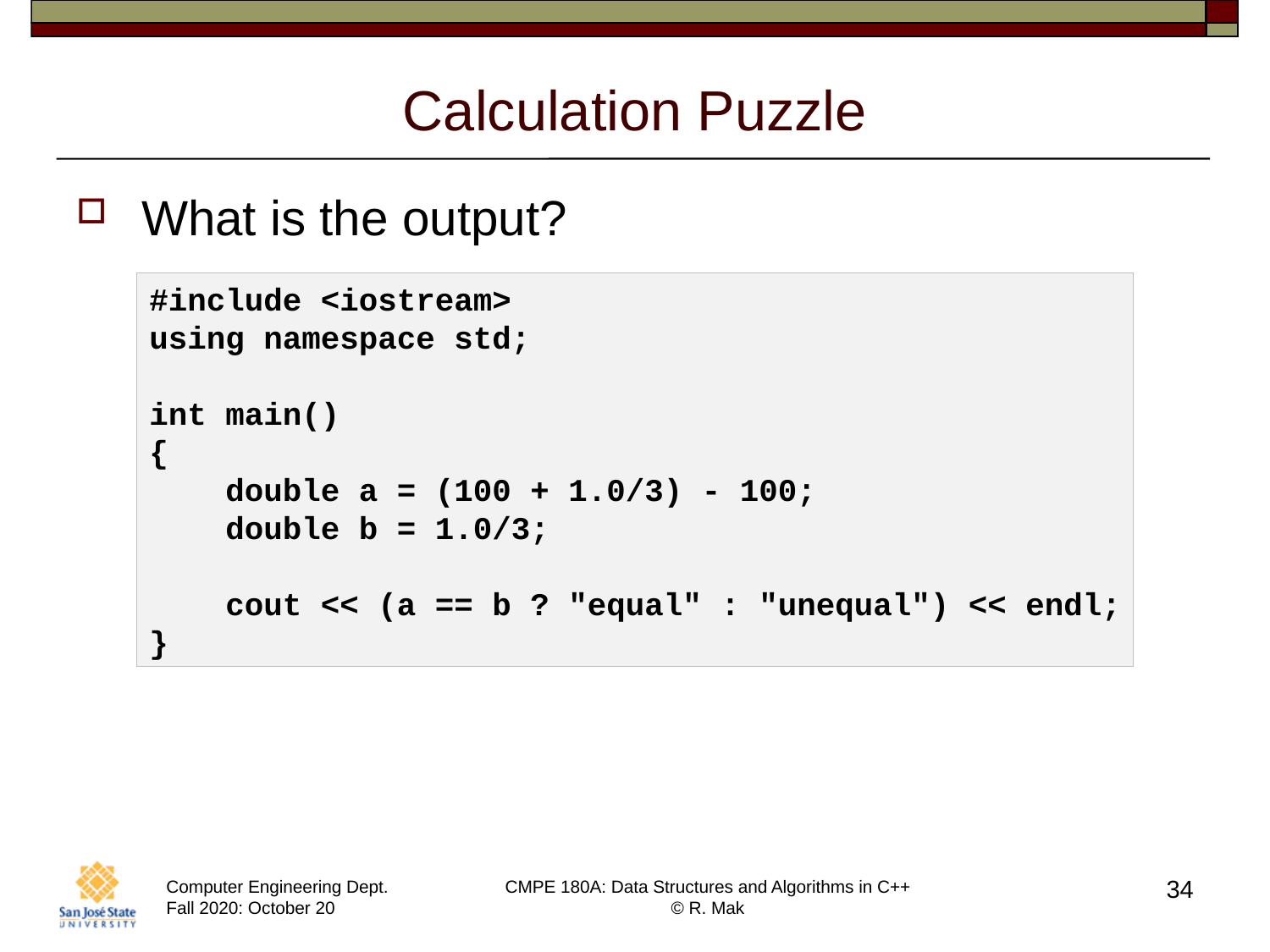

# Calculation Puzzle
What is the output?
#include <iostream>
using namespace std;
int main()
{
    double a = (100 + 1.0/3) - 100;
    double b = 1.0/3;

    cout << (a == b ? "equal" : "unequal") << endl;
}
34